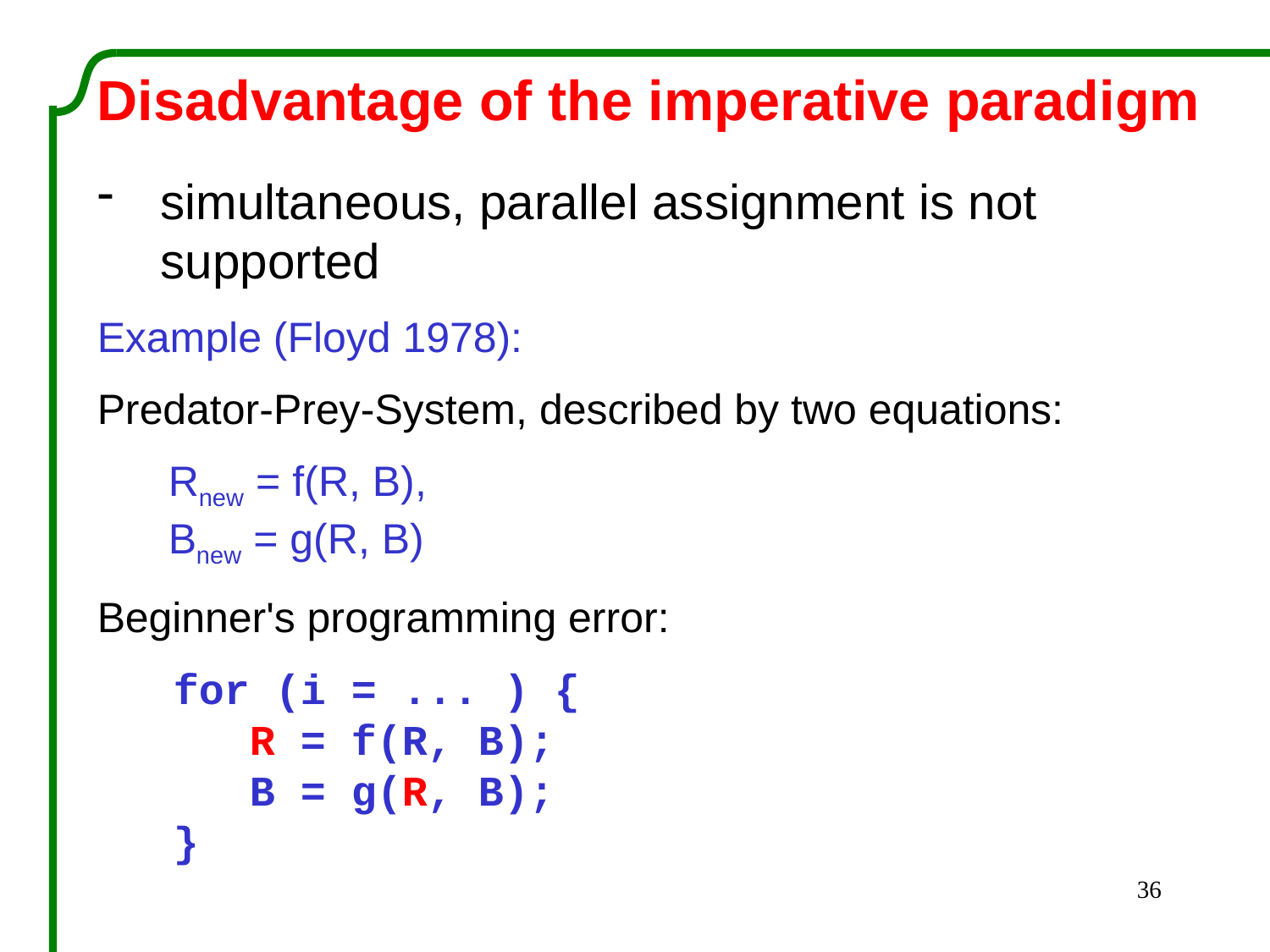

Disadvantage of the imperative paradigm

simultaneous, parallel assignment is not supported
Example (Floyd 1978):
Predator-Prey-System, described by two equations:
      Rnew = f(R, B),
      Bnew = g(R, B)
Beginner's programming error:
   for (i = ... ) {
      R = f(R, B);
      B = g(R, B);
   }

36